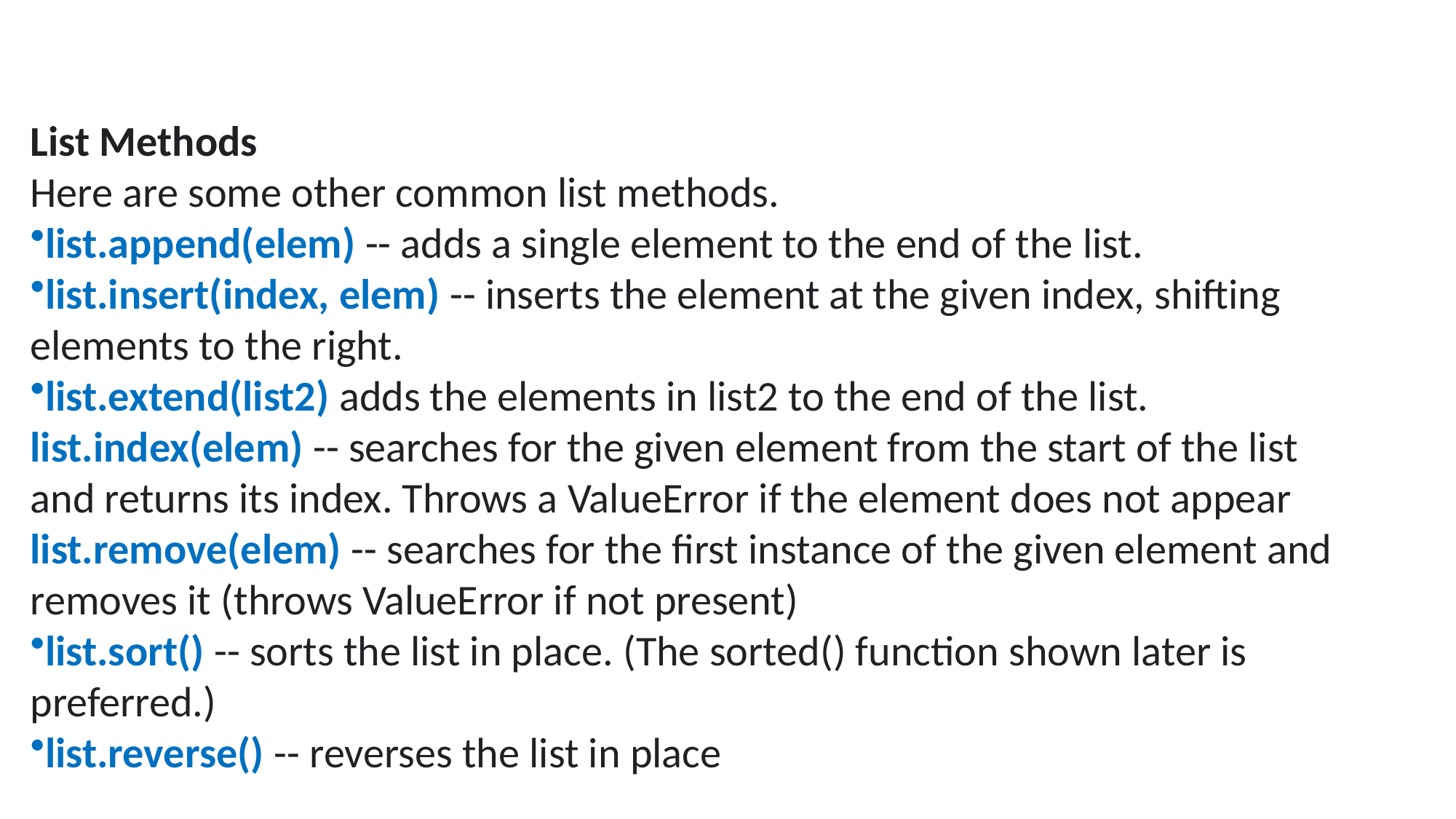

List Methods
Here are some other common list methods.
list.append(elem) -- adds a single element to the end of the list.
list.insert(index, elem) -- inserts the element at the given index, shifting elements to the right.
list.extend(list2) adds the elements in list2 to the end of the list. list.index(elem) -- searches for the given element from the start of the list and returns its index. Throws a ValueError if the element does not appear list.remove(elem) -- searches for the first instance of the given element and removes it (throws ValueError if not present)
list.sort() -- sorts the list in place. (The sorted() function shown later is preferred.)
list.reverse() -- reverses the list in place